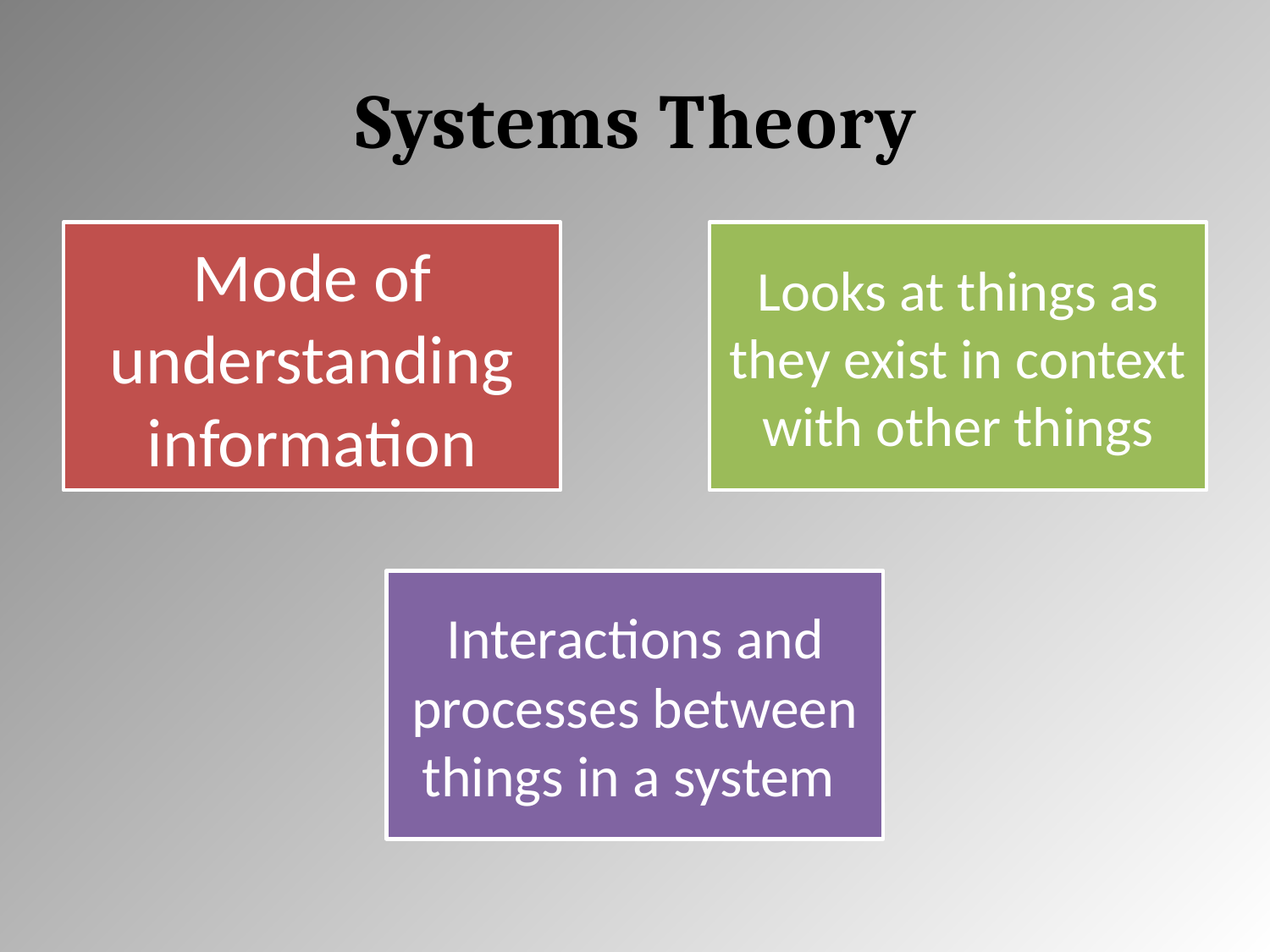

# Systems Theory
Mode of understanding information
Looks at things as they exist in context with other things
Interactions and processes between things in a system